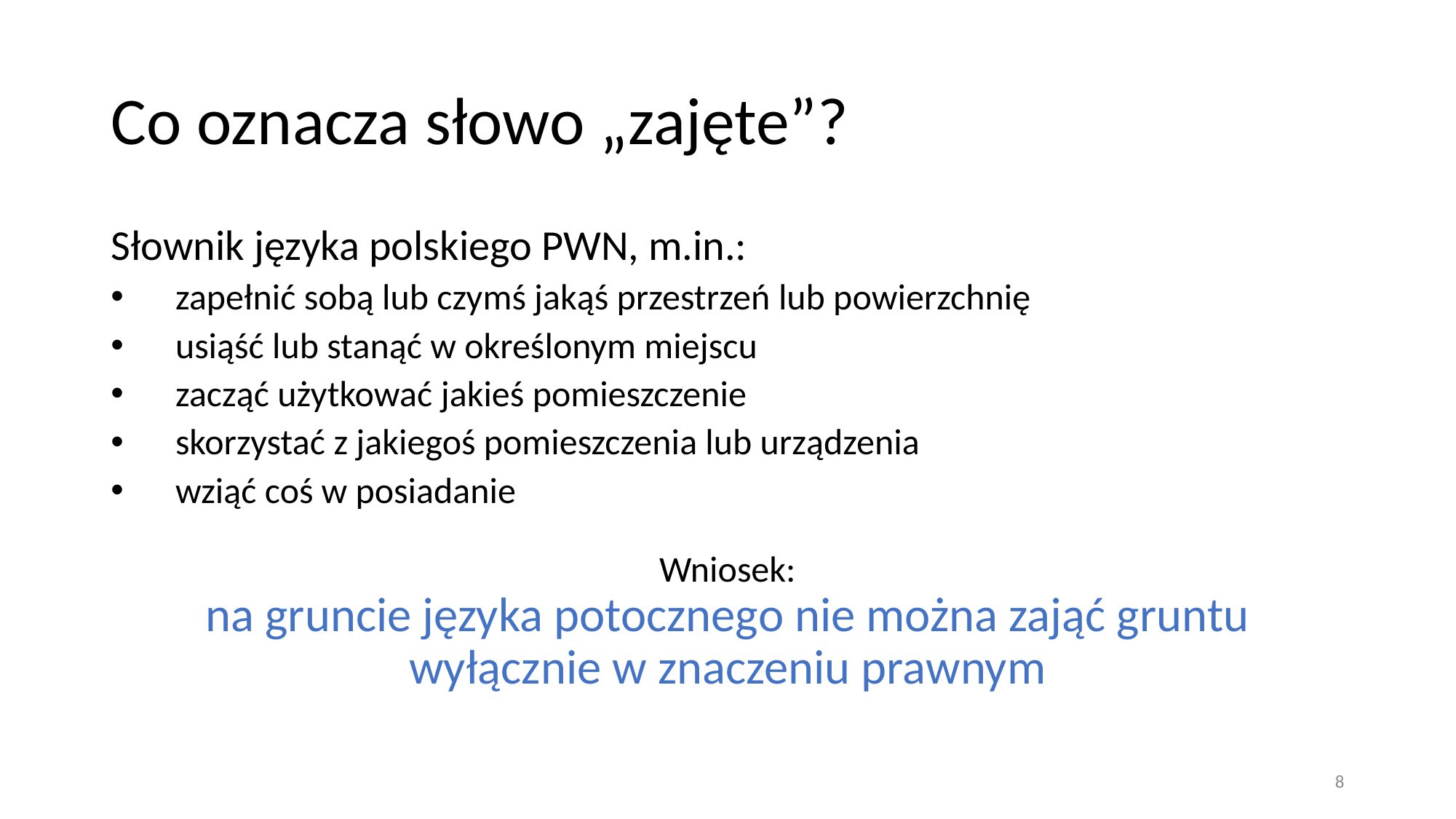

# Co oznacza słowo „zajęte”?
Słownik języka polskiego PWN, m.in.:
zapełnić sobą lub czymś jakąś przestrzeń lub powierzchnię
usiąść lub stanąć w określonym miejscu
zacząć użytkować jakieś pomieszczenie
skorzystać z jakiegoś pomieszczenia lub urządzenia
wziąć coś w posiadanie

Wniosek:
na gruncie języka potocznego nie można zająć gruntu wyłącznie w znaczeniu prawnym
8